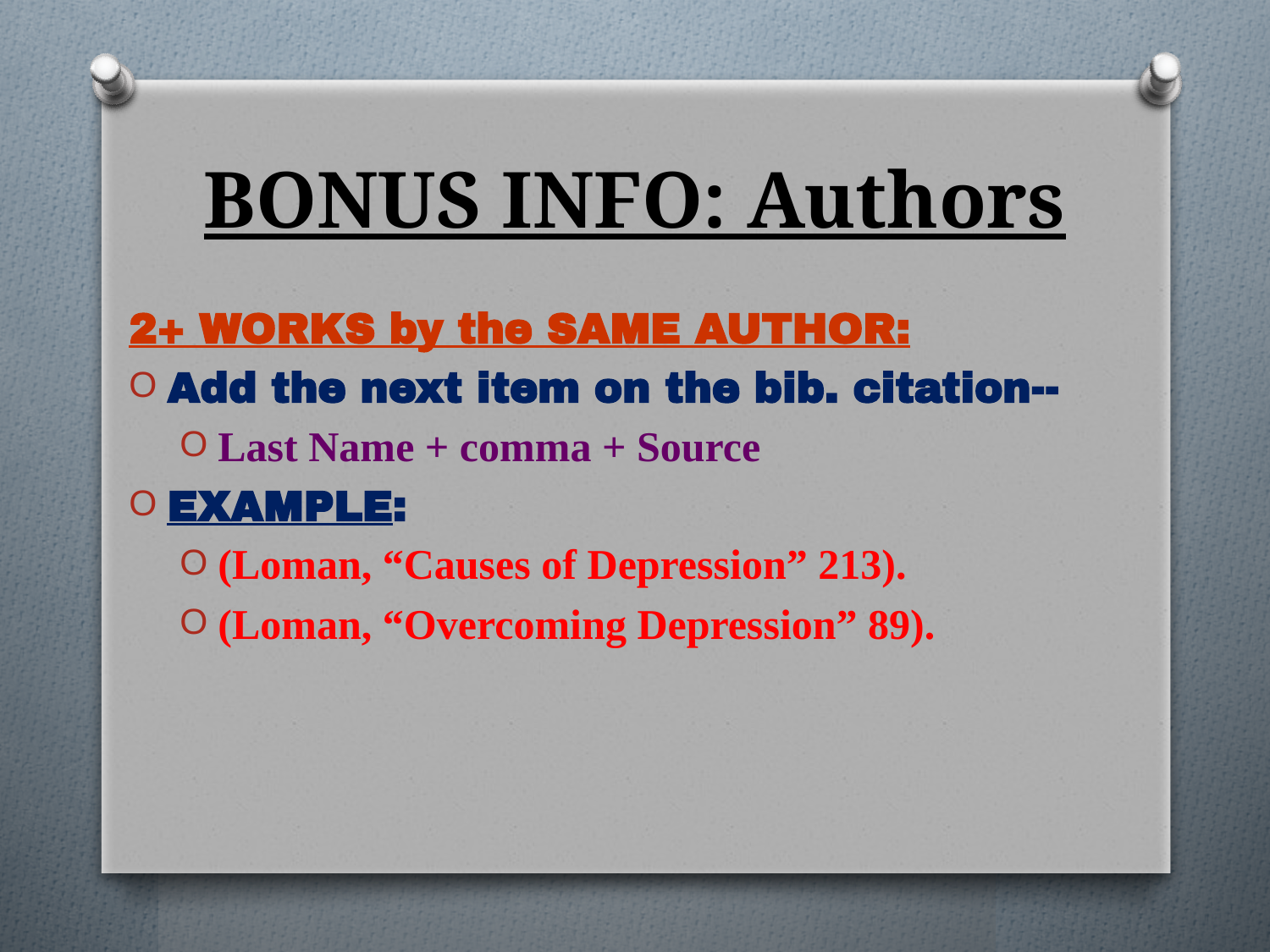

# BONUS INFO: Authors
2+ WORKS by the SAME AUTHOR:
Add the next item on the bib. citation--
Last Name + comma + Source
EXAMPLE:
(Loman, “Causes of Depression” 213).
(Loman, “Overcoming Depression” 89).